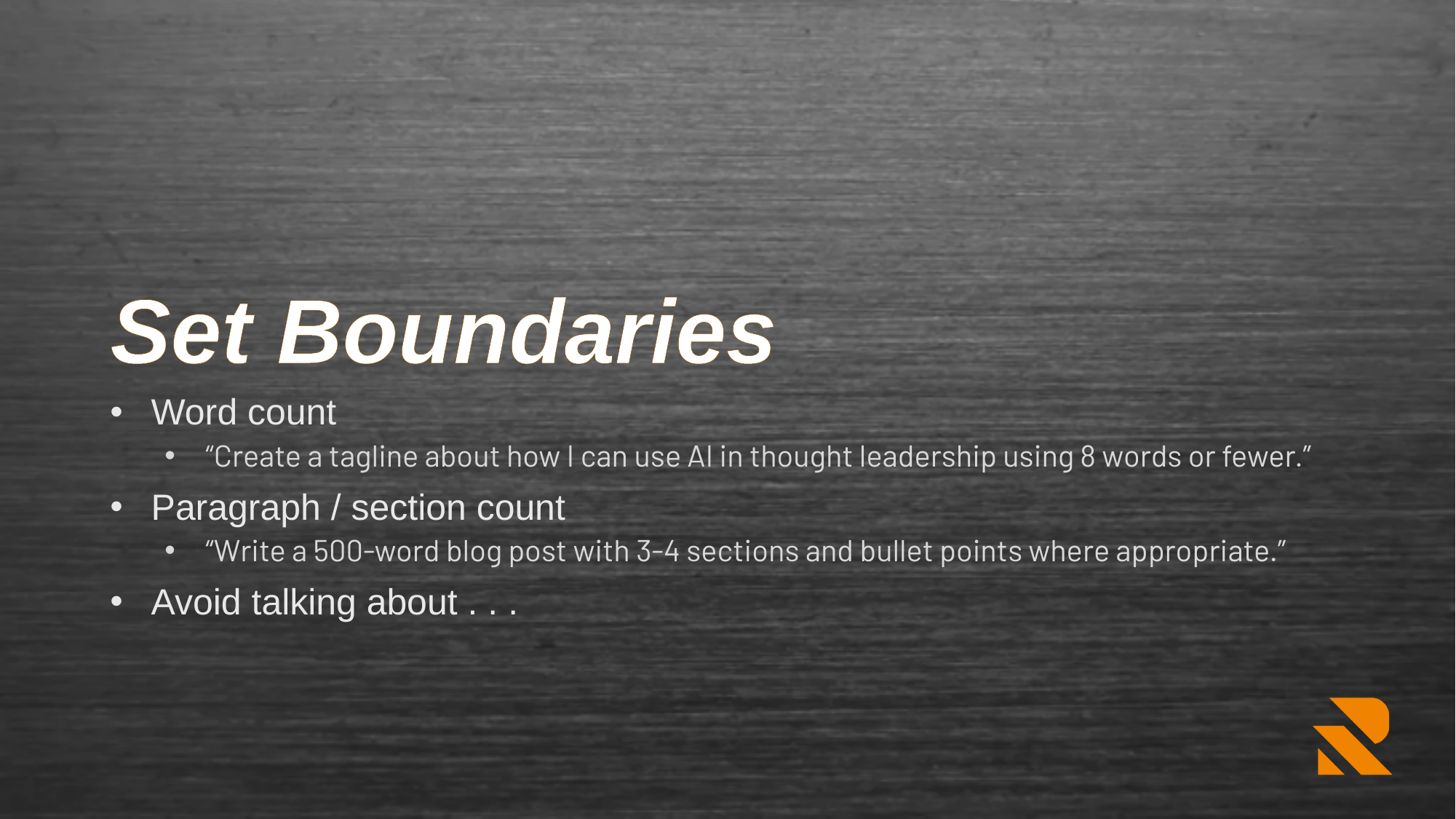

# Set Boundaries
Word count
“Create a tagline about how I can use AI in thought leadership using 8 words or fewer.”
Paragraph / section count
“Write a 500-word blog post with 3-4 sections and bullet points where appropriate.”
Avoid talking about . . .